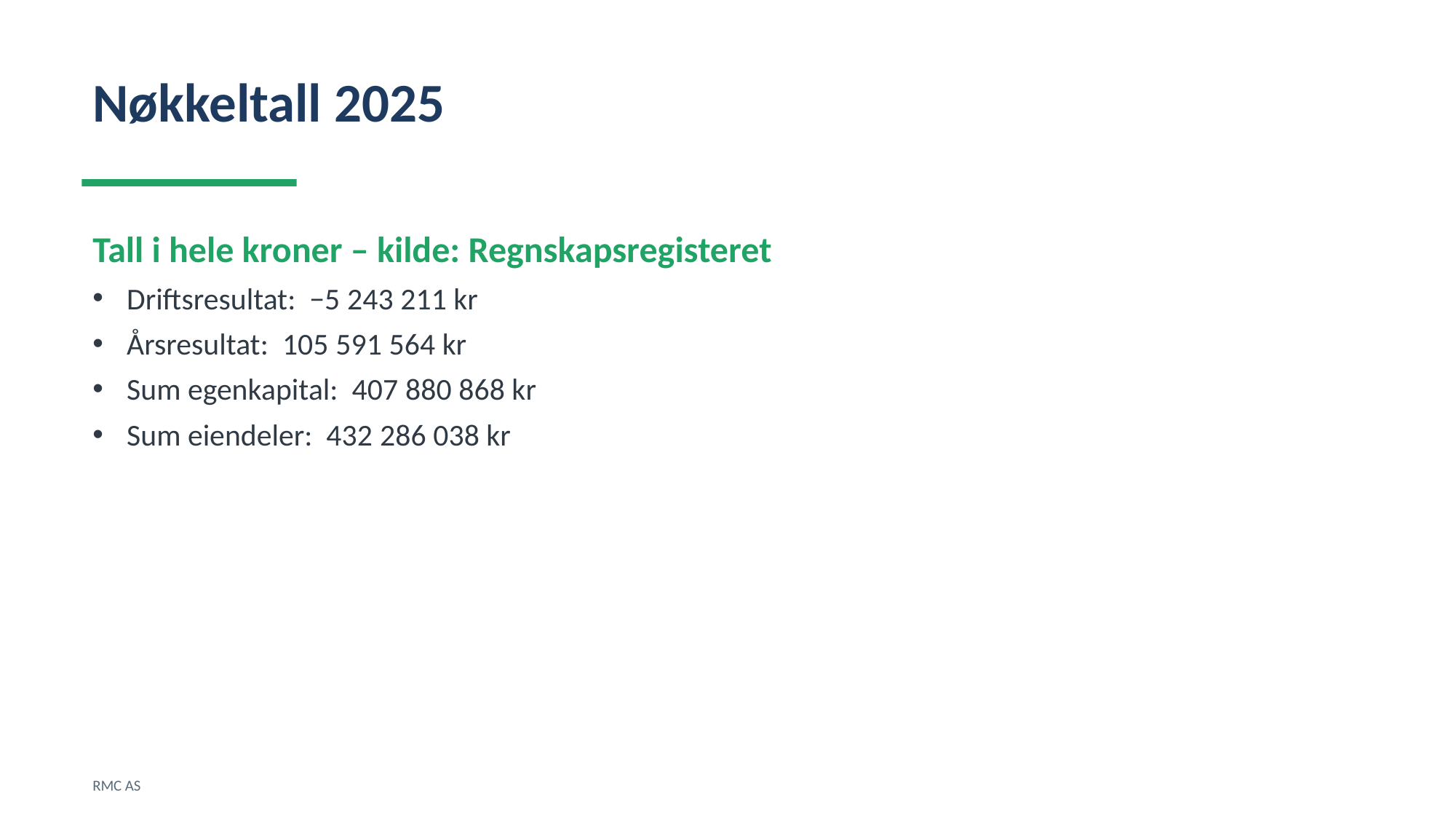

Nøkkeltall 2025

Tall i hele kroner – kilde: Regnskapsregisteret
Driftsresultat:  −5 243 211 kr
Årsresultat:  105 591 564 kr
Sum egenkapital:  407 880 868 kr
Sum eiendeler:  432 286 038 kr
RMC AS